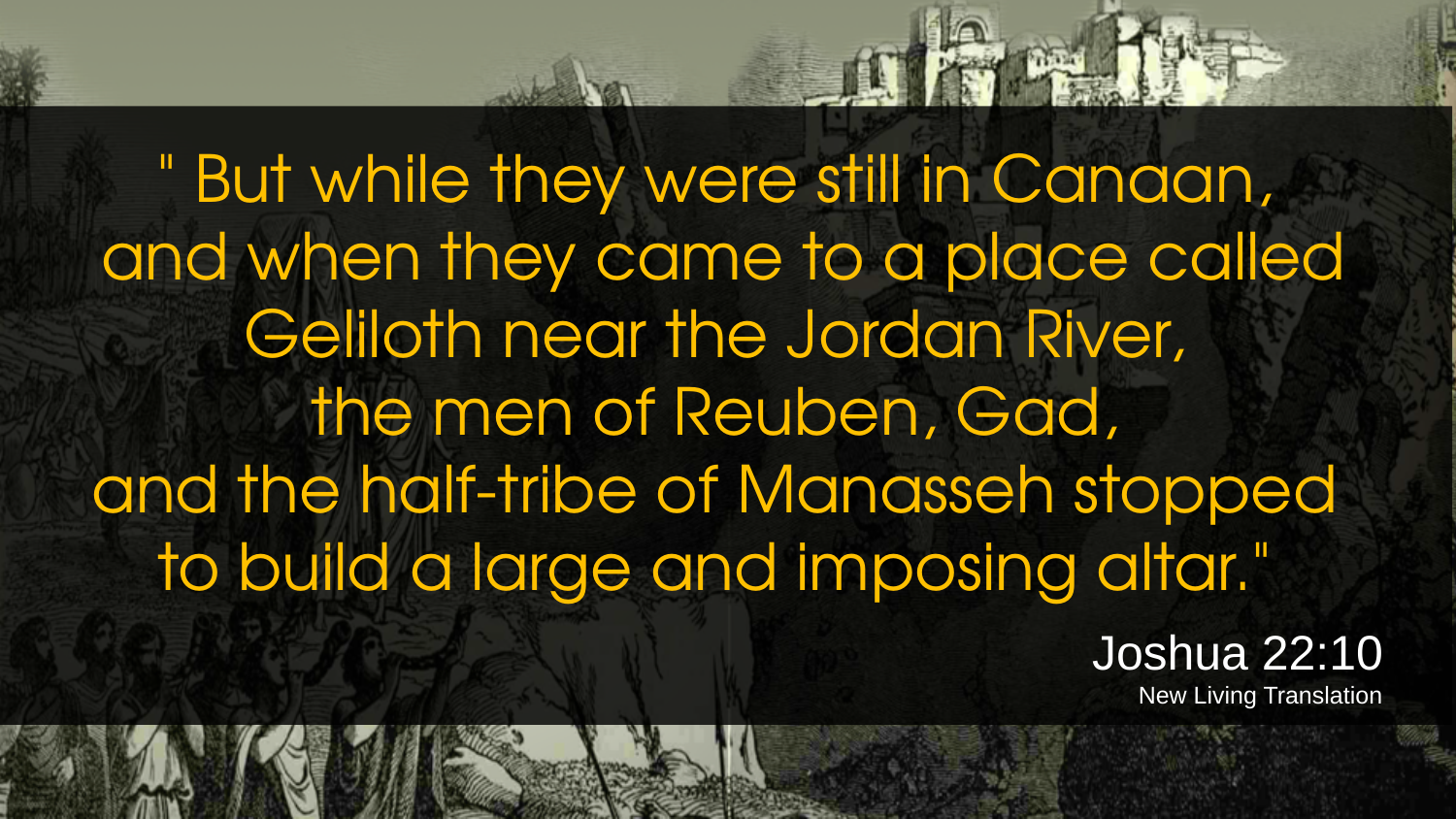

" But while they were still in Canaan,
and when they came to a place called Geliloth near the Jordan River,
the men of Reuben, Gad,
and the half-tribe of Manasseh stopped
to build a large and imposing altar."
Joshua 22:10
New Living Translation